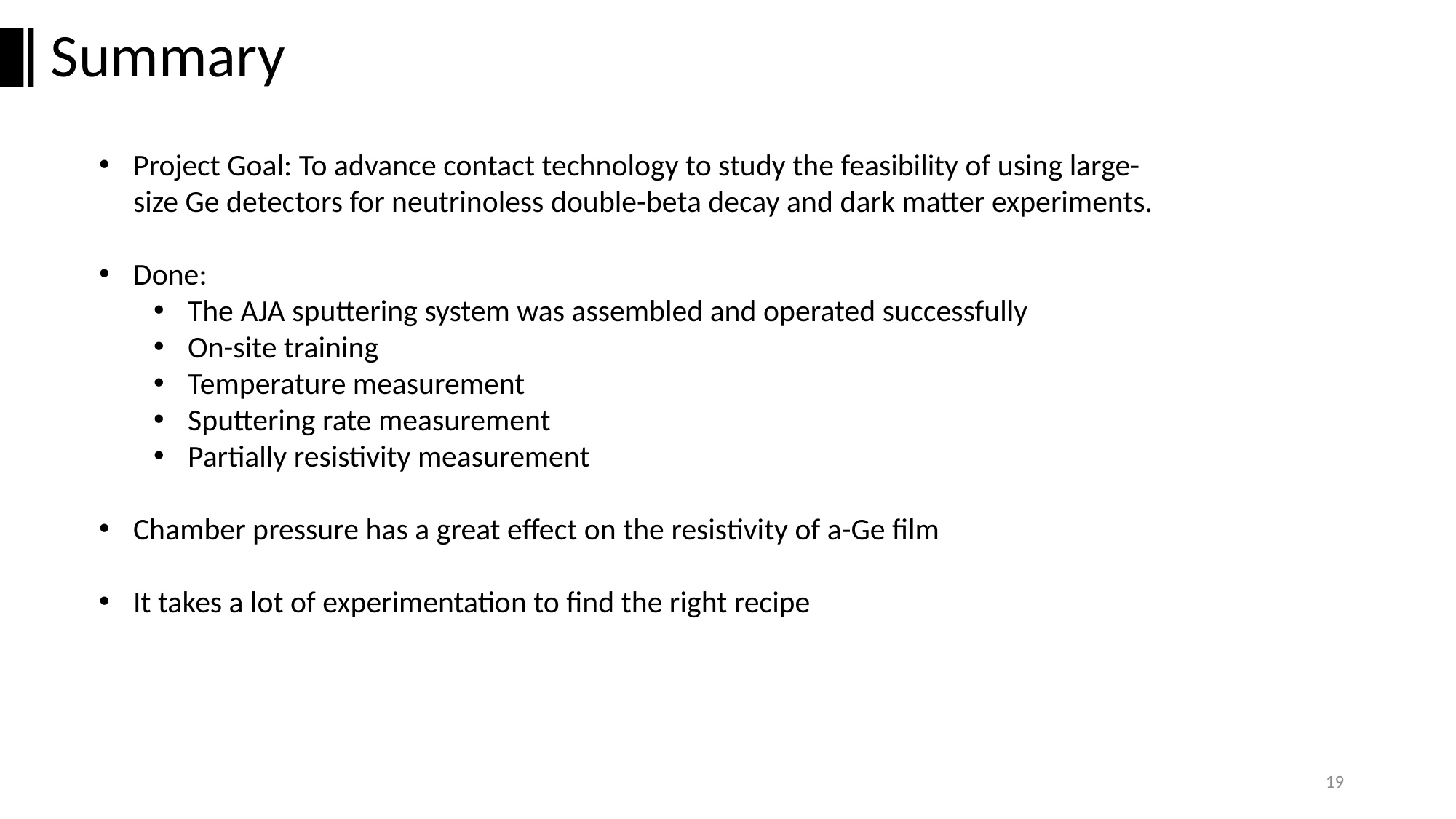

# Summary
Project Goal: To advance contact technology to study the feasibility of using large-size Ge detectors for neutrinoless double-beta decay and dark matter experiments.

Done:
The AJA sputtering system was assembled and operated successfully
On-site training
Temperature measurement
Sputtering rate measurement
Partially resistivity measurement

Chamber pressure has a great effect on the resistivity of a-Ge film

It takes a lot of experimentation to find the right recipe
19